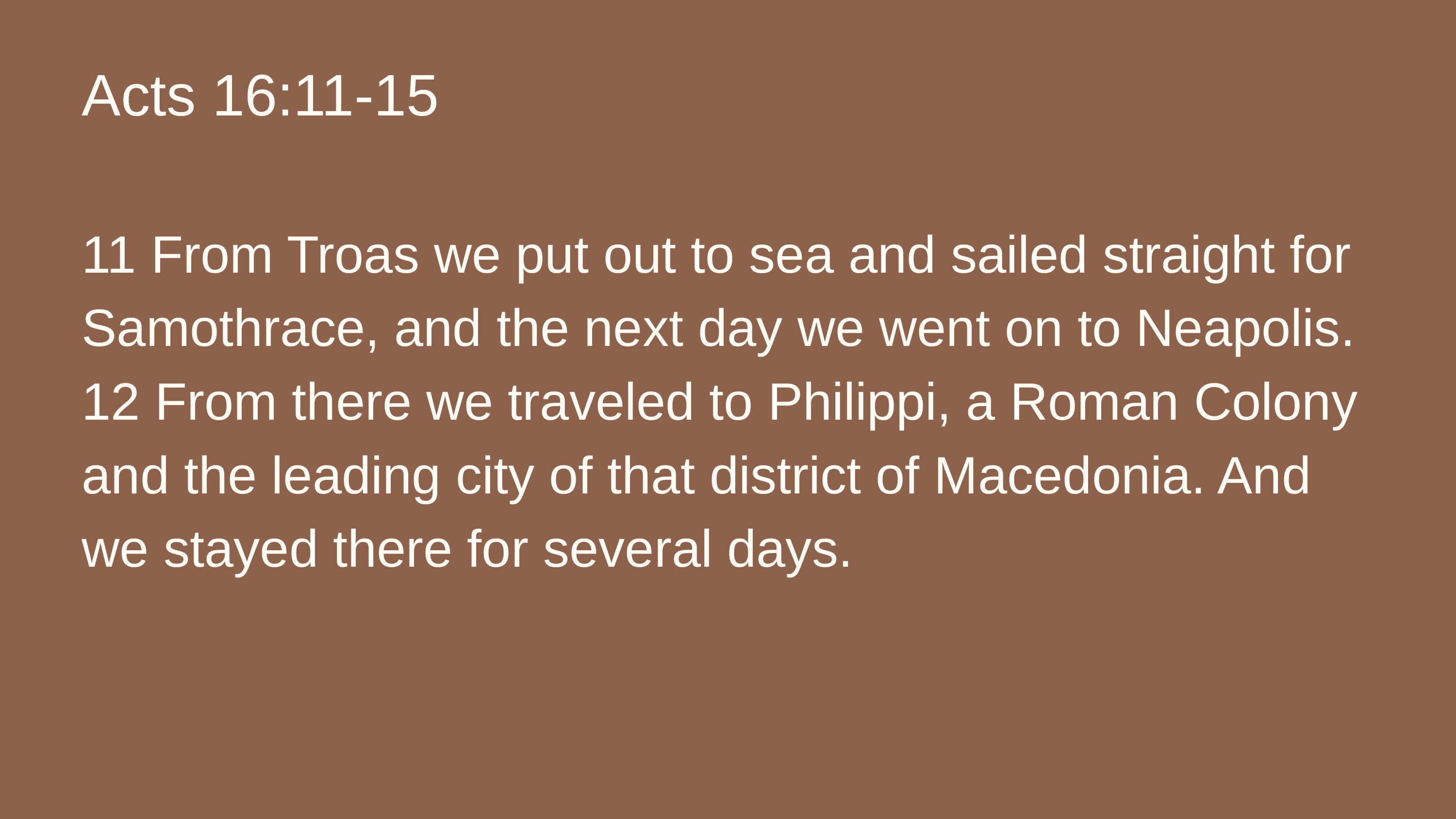

Acts 16:11-15

11 From Troas we put out to sea and sailed straight for Samothrace, and the next day we went on to Neapolis. 12 From there we traveled to Philippi, a Roman Colony and the leading city of that district of Macedonia. And we stayed there for several days.